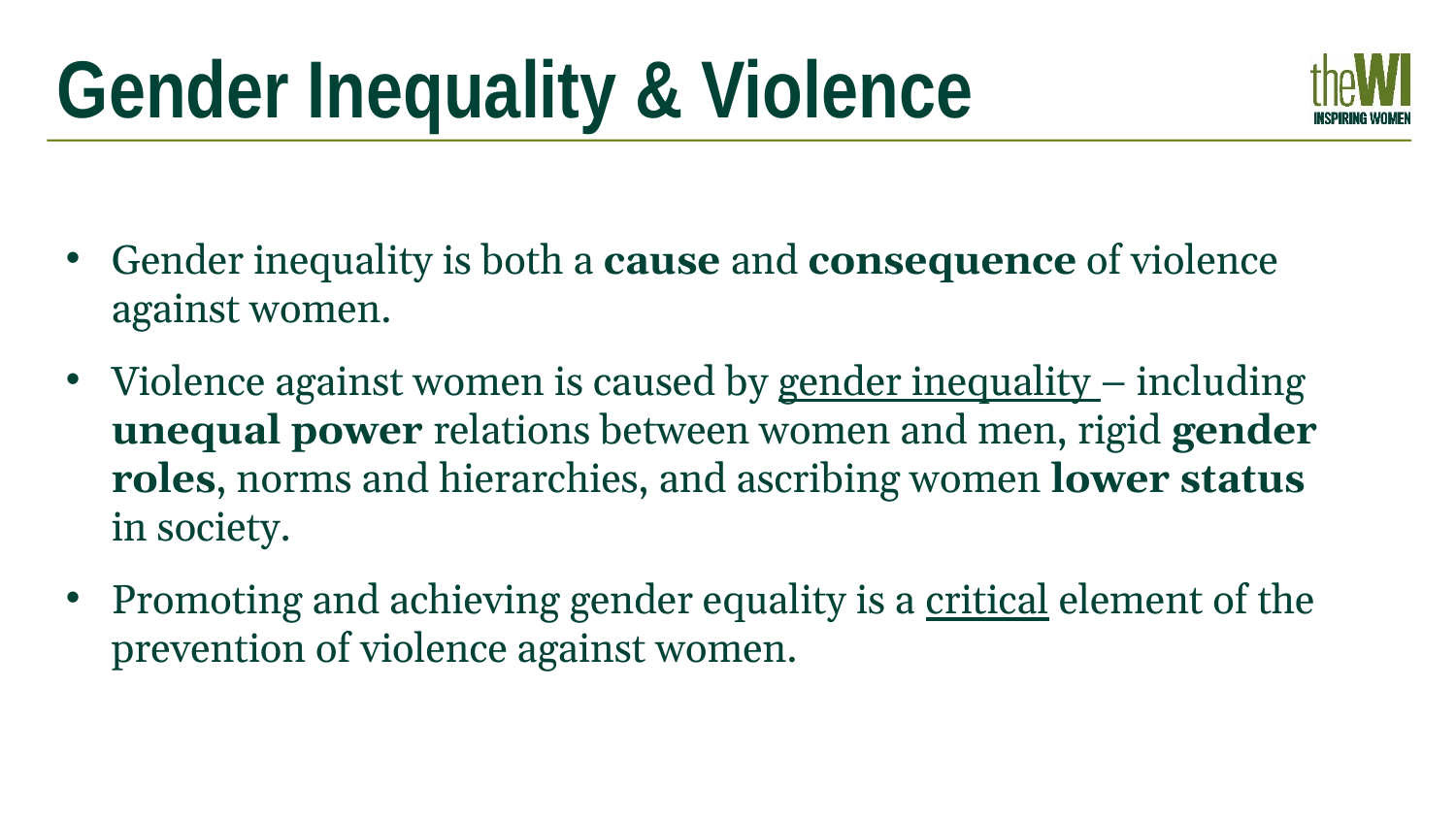

Gender Inequality & Violence
Gender inequality is both a cause and consequence of violence against women.
Violence against women is caused by gender inequality – including unequal power relations between women and men, rigid gender roles, norms and hierarchies, and ascribing women lower status in society.
Promoting and achieving gender equality is a critical element of the prevention of violence against women.